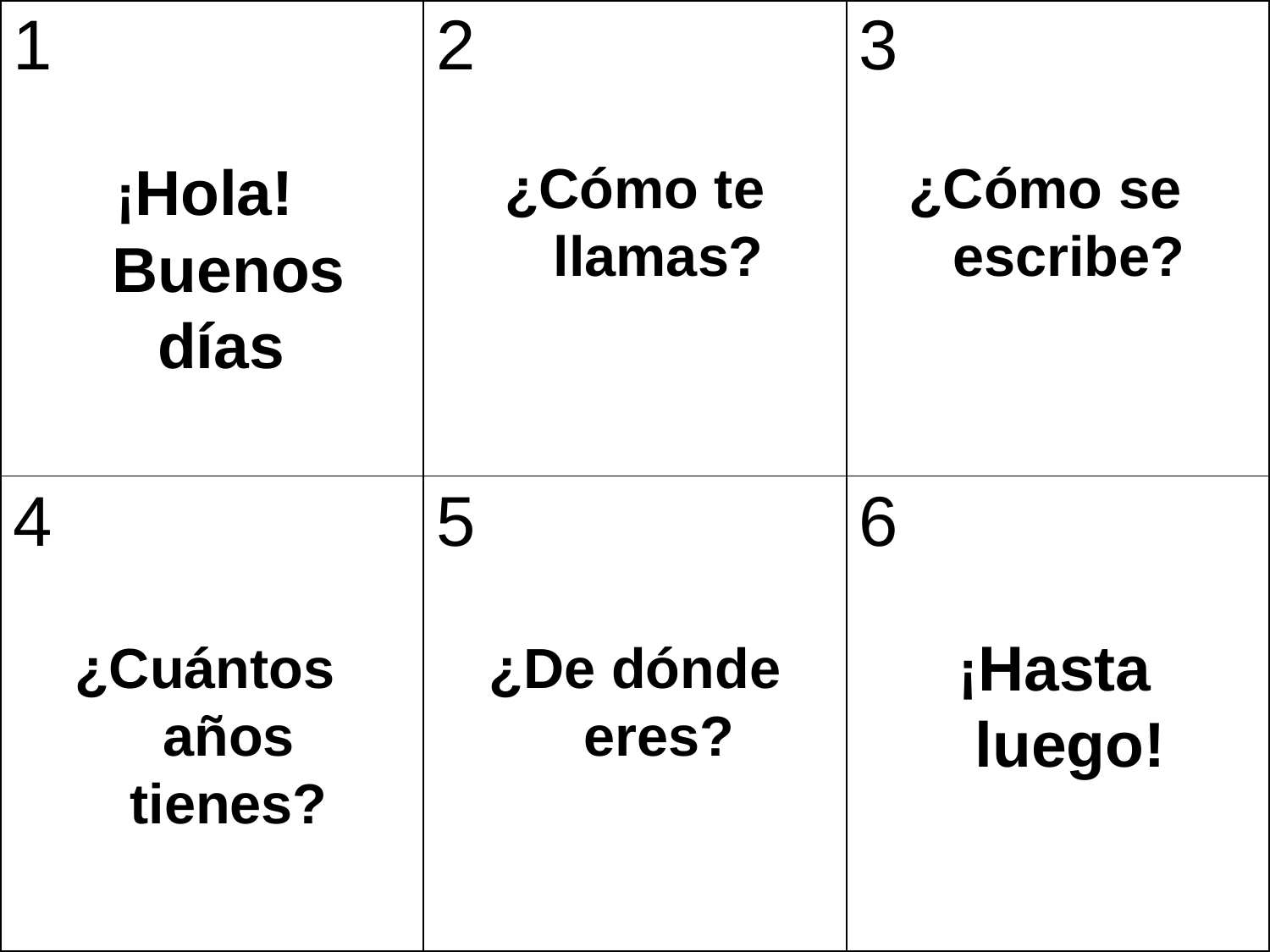

| 1 | 2 | 3 |
| --- | --- | --- |
| 4 | 5 | 6 |
¡Hola! Buenos días
¿Cómo te llamas?
¿Cómo se escribe?

¡Hasta luego!
¿Cuántos años tienes?
¿De dónde eres?